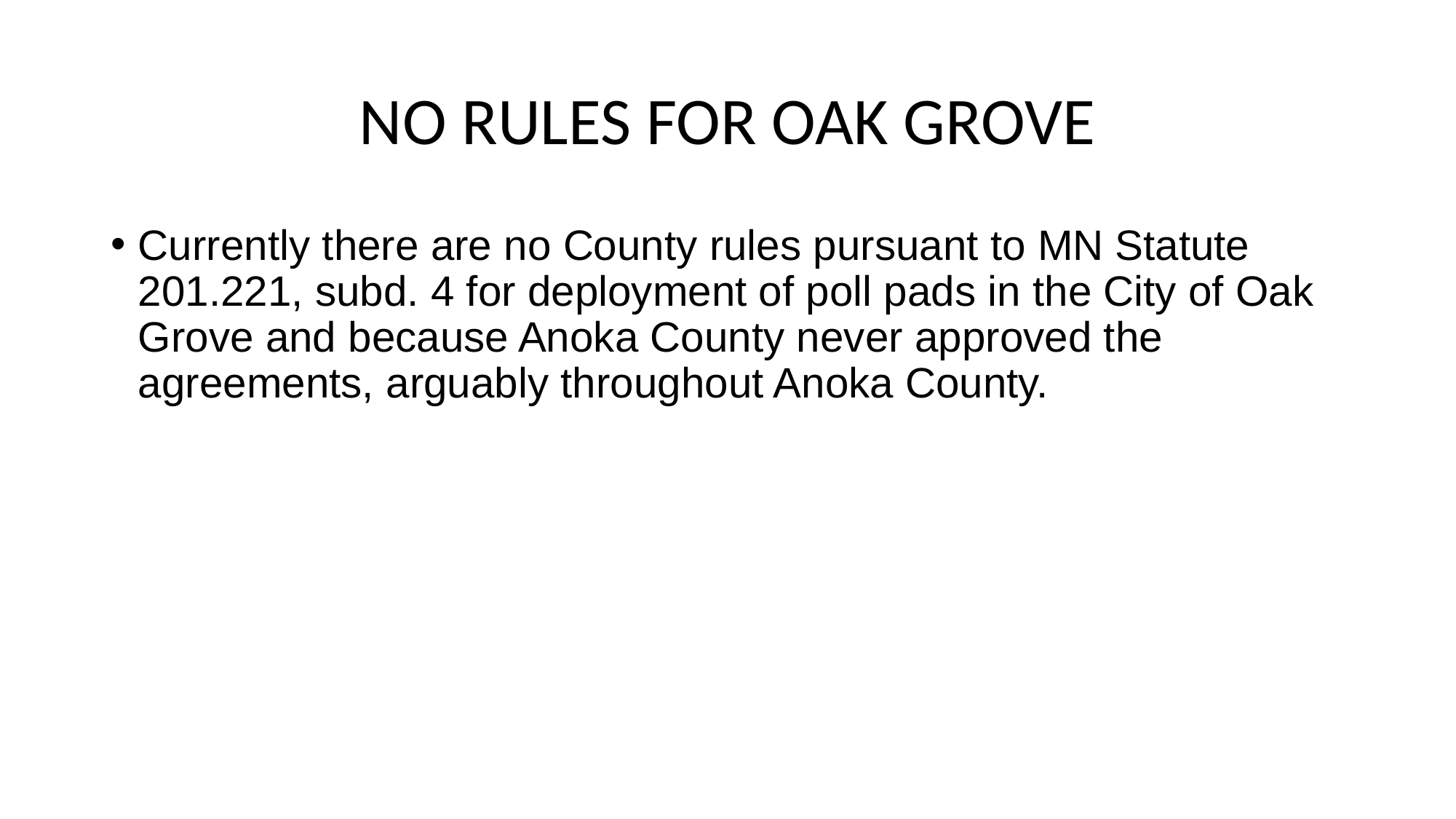

# NO RULES FOR OAK GROVE
Currently there are no County rules pursuant to MN Statute 201.221, subd. 4 for deployment of poll pads in the City of Oak Grove and because Anoka County never approved the agreements, arguably throughout Anoka County.